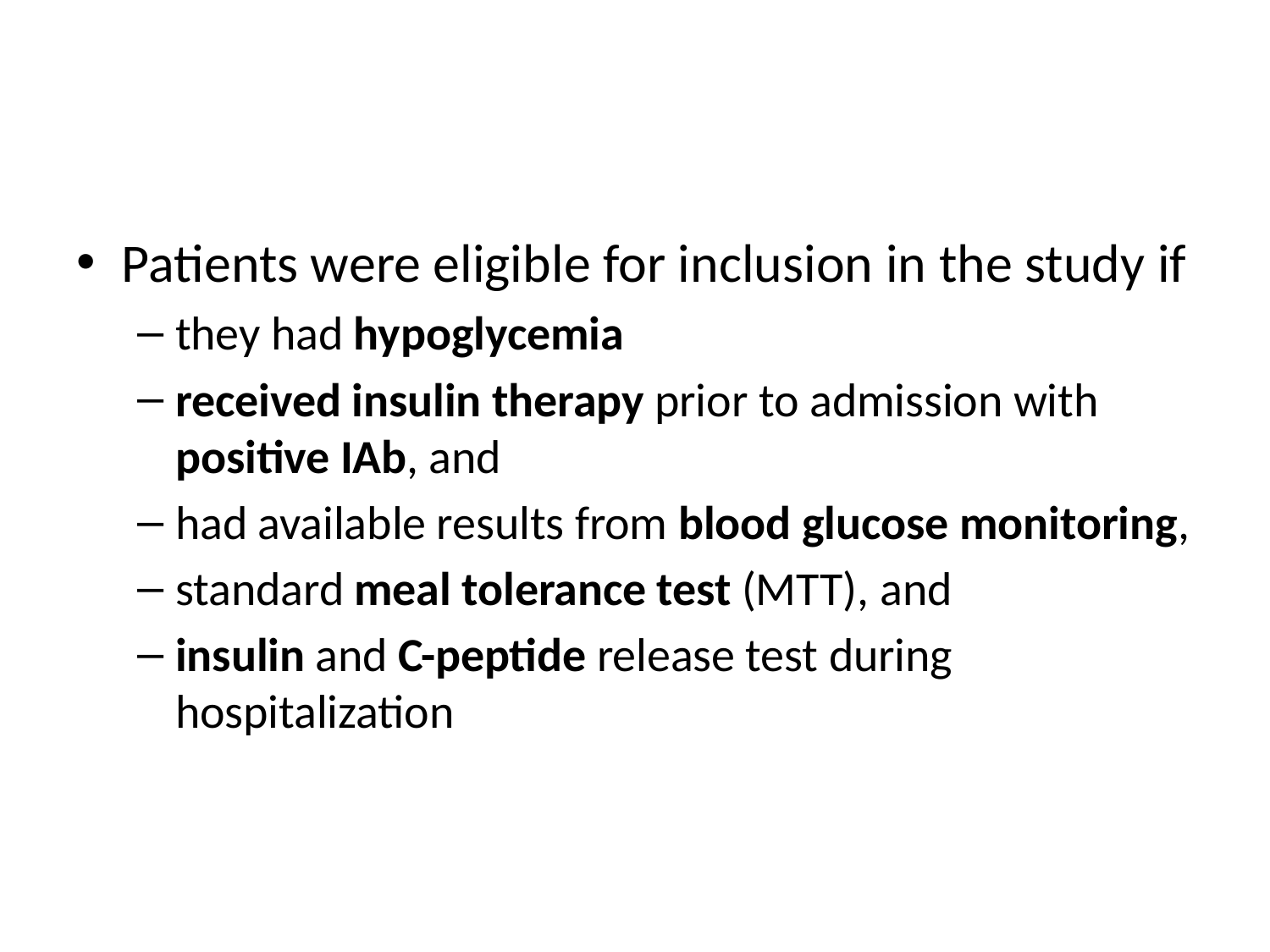

#
Patients were eligible for inclusion in the study if
they had hypoglycemia
received insulin therapy prior to admission with positive IAb, and
had available results from blood glucose monitoring,
standard meal tolerance test (MTT), and
insulin and C-peptide release test during hospitalization